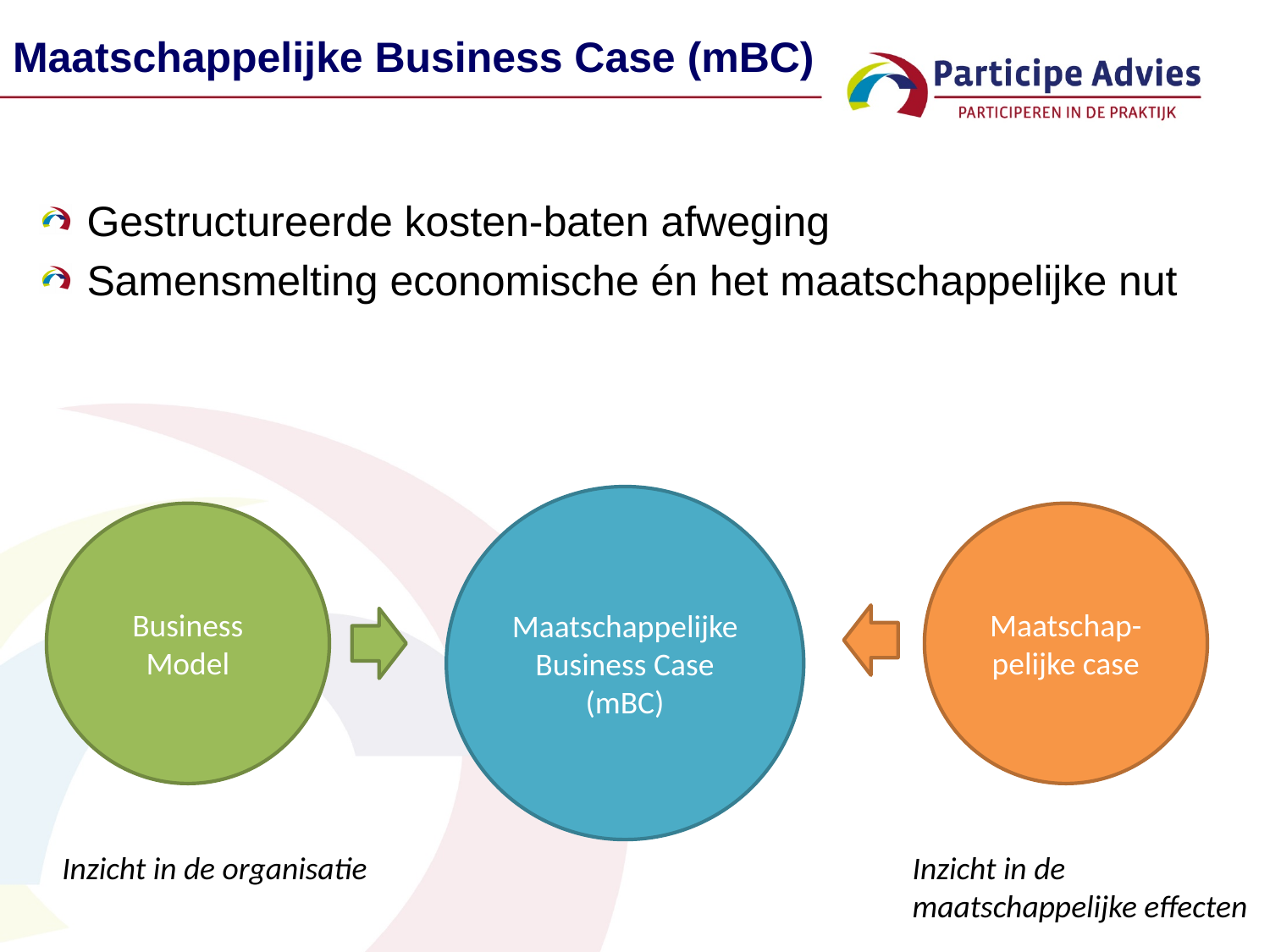

# Maatschappelijke Business Case (mBC)
Gestructureerde kosten-baten afweging
Samensmelting economische én het maatschappelijke nut

Maatschappelijke Business Case (mBC)
Business Model

Inzicht in de organisatie
Maatschap-pelijke case

Inzicht in de
maatschappelijke effecten